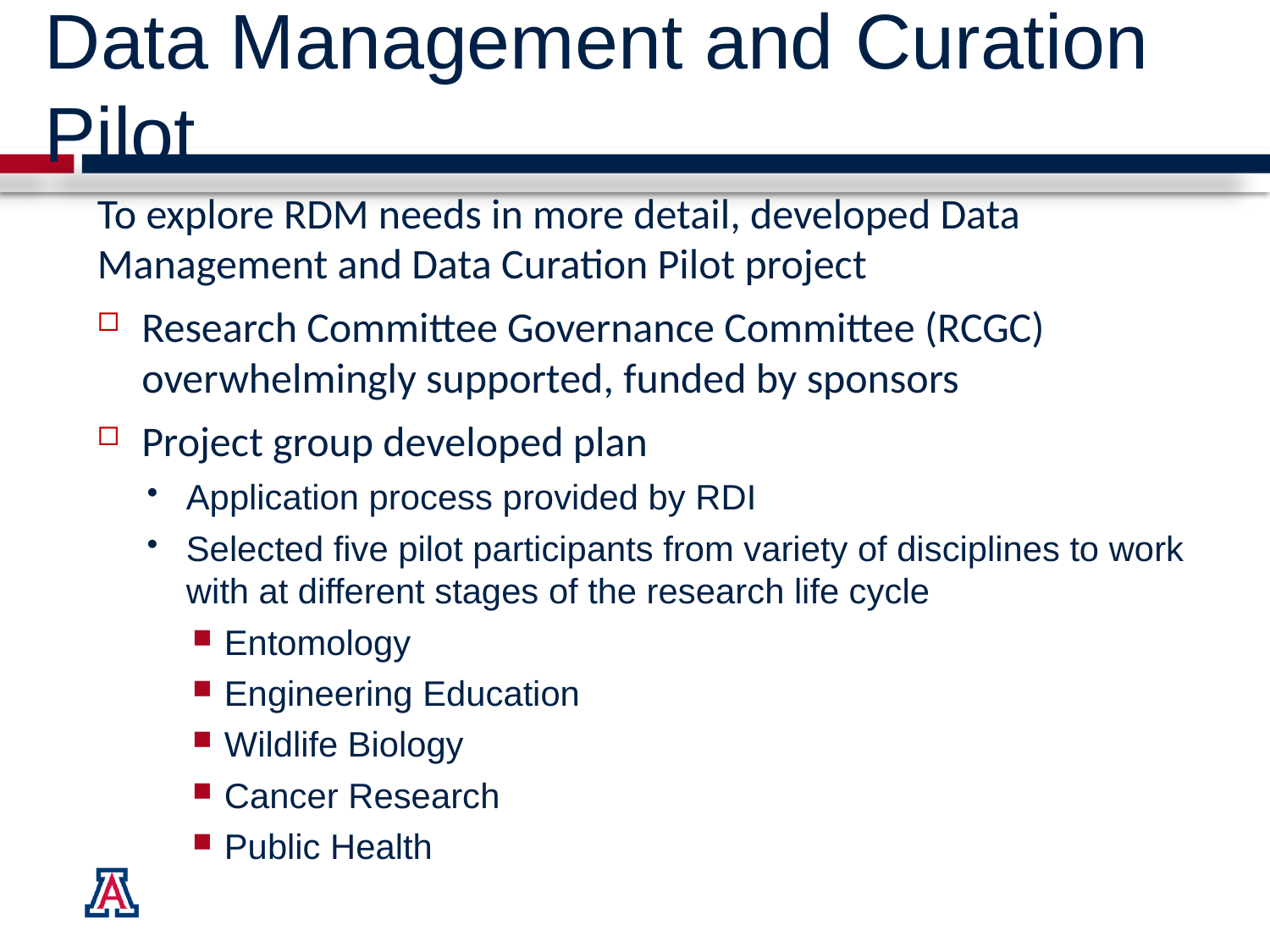

# Data Management and Curation Pilot
To explore RDM needs in more detail, developed Data Management and Data Curation Pilot project
Research Committee Governance Committee (RCGC)  overwhelmingly supported, funded by sponsors
Project group developed plan
Application process provided by RDI
Selected five pilot participants from variety of disciplines to work with at different stages of the research life cycle
Entomology
Engineering Education
Wildlife Biology
Cancer Research
Public Health